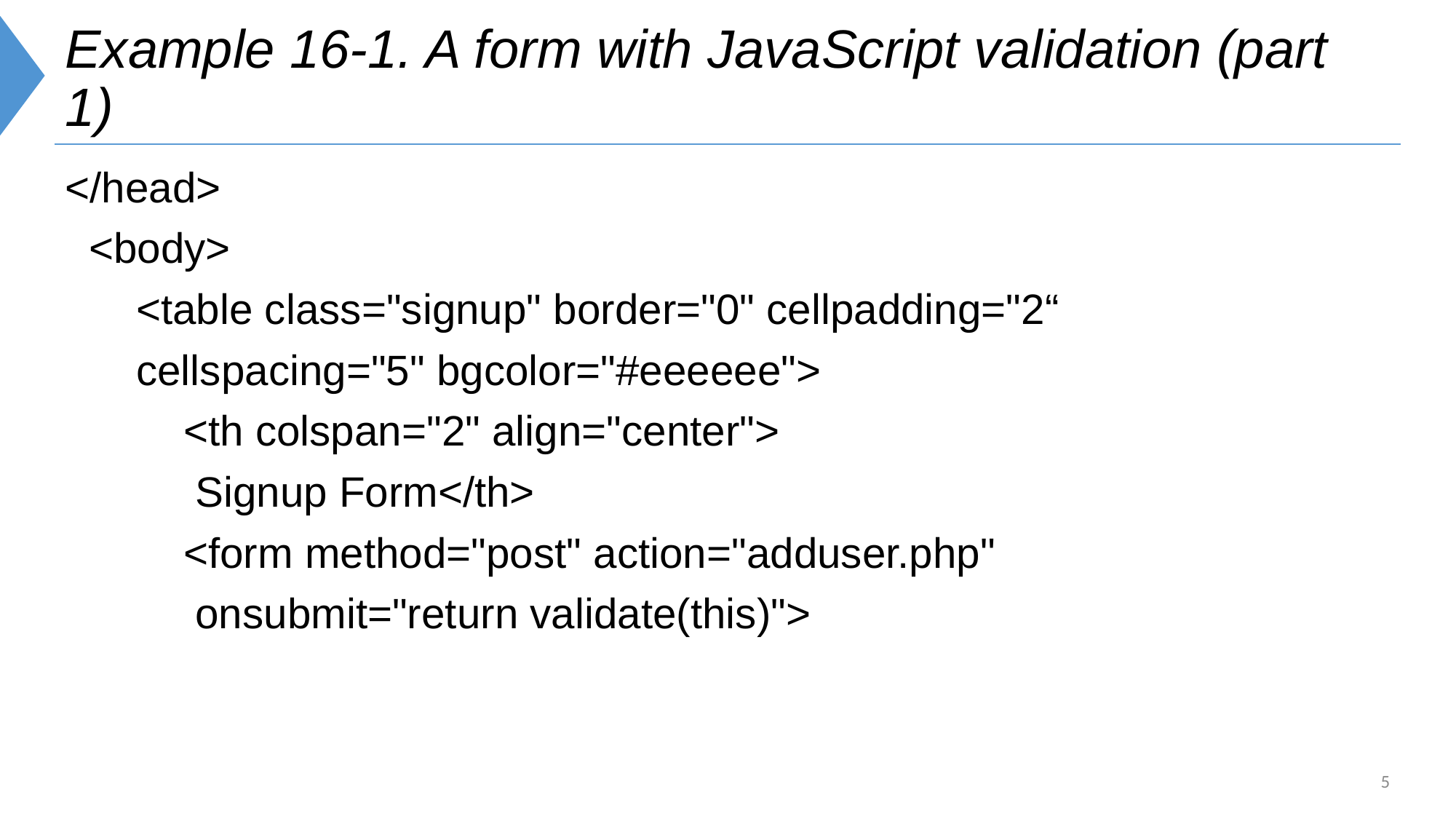

# Example 16-1. A form with JavaScript validation (part 1)
</head>
  <body>
      <table class="signup" border="0" cellpadding="2“
      cellspacing="5" bgcolor="#eeeeee">
          <th colspan="2" align="center">
           Signup Form</th>
          <form method="post" action="adduser.php"
           onsubmit="return validate(this)">

5